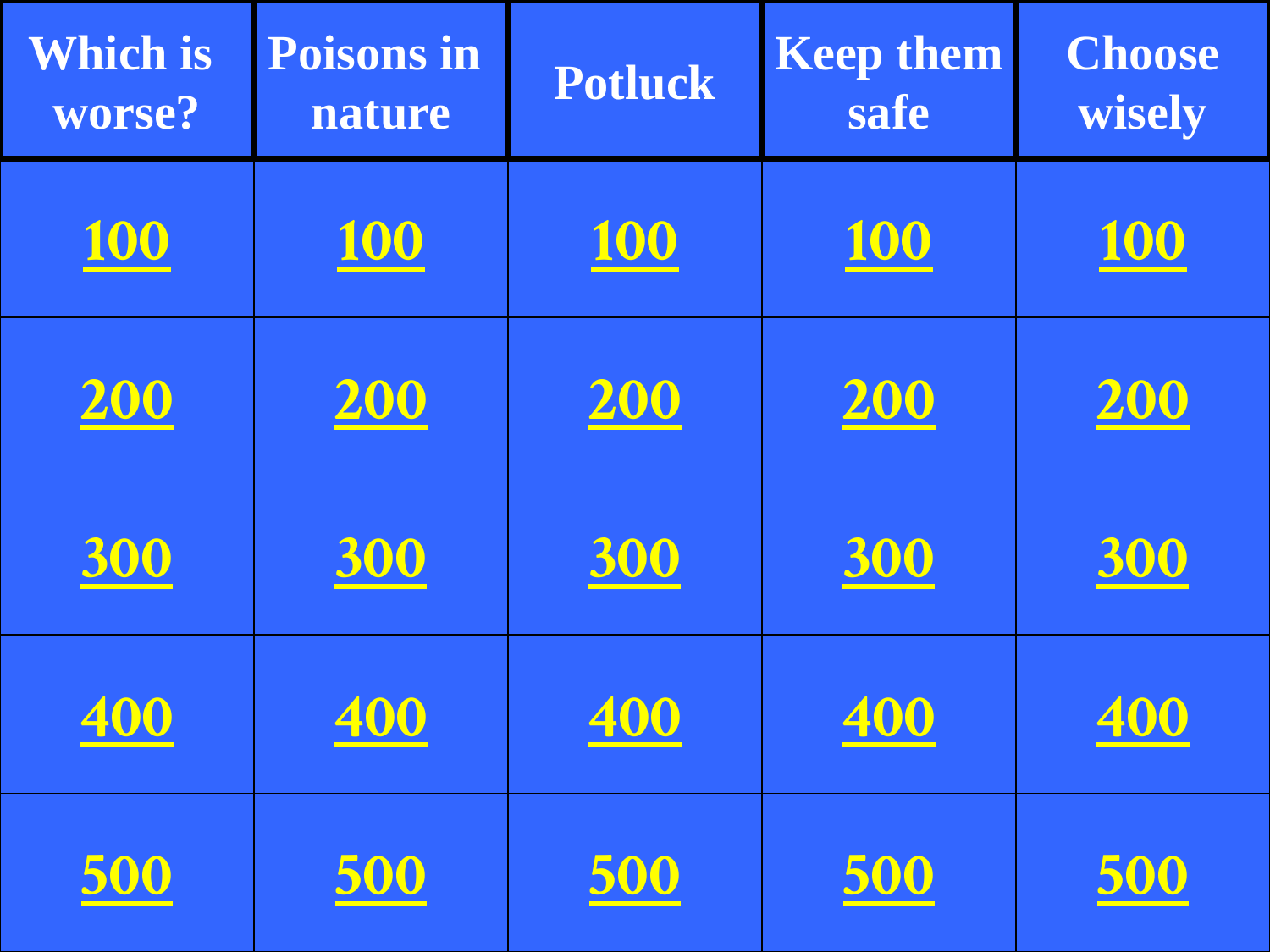

Which is
worse?
Poisons in
nature
Potluck
Keep them
safe
Choose
wisely
100
100
100
100
100
200
200
200
200
200
300
300
300
300
300
400
400
400
400
400
500
500
500
500
500